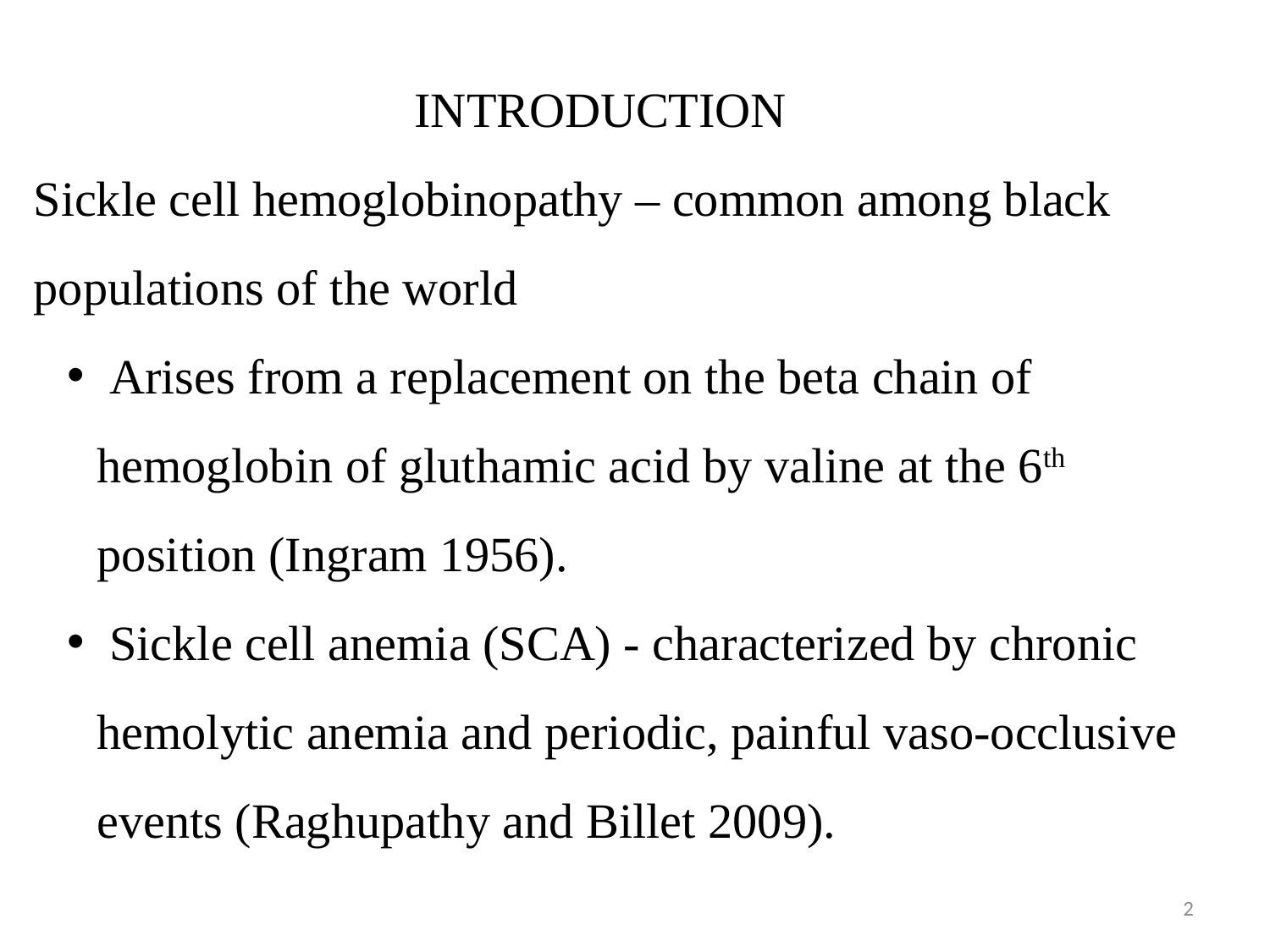

INTRODUCTION
Sickle cell hemoglobinopathy – common among black populations of the world
 Arises from a replacement on the beta chain of hemoglobin of gluthamic acid by valine at the 6th position (Ingram 1956).
 Sickle cell anemia (SCA) - characterized by chronic hemolytic anemia and periodic, painful vaso-occlusive events (Raghupathy and Billet 2009).
2